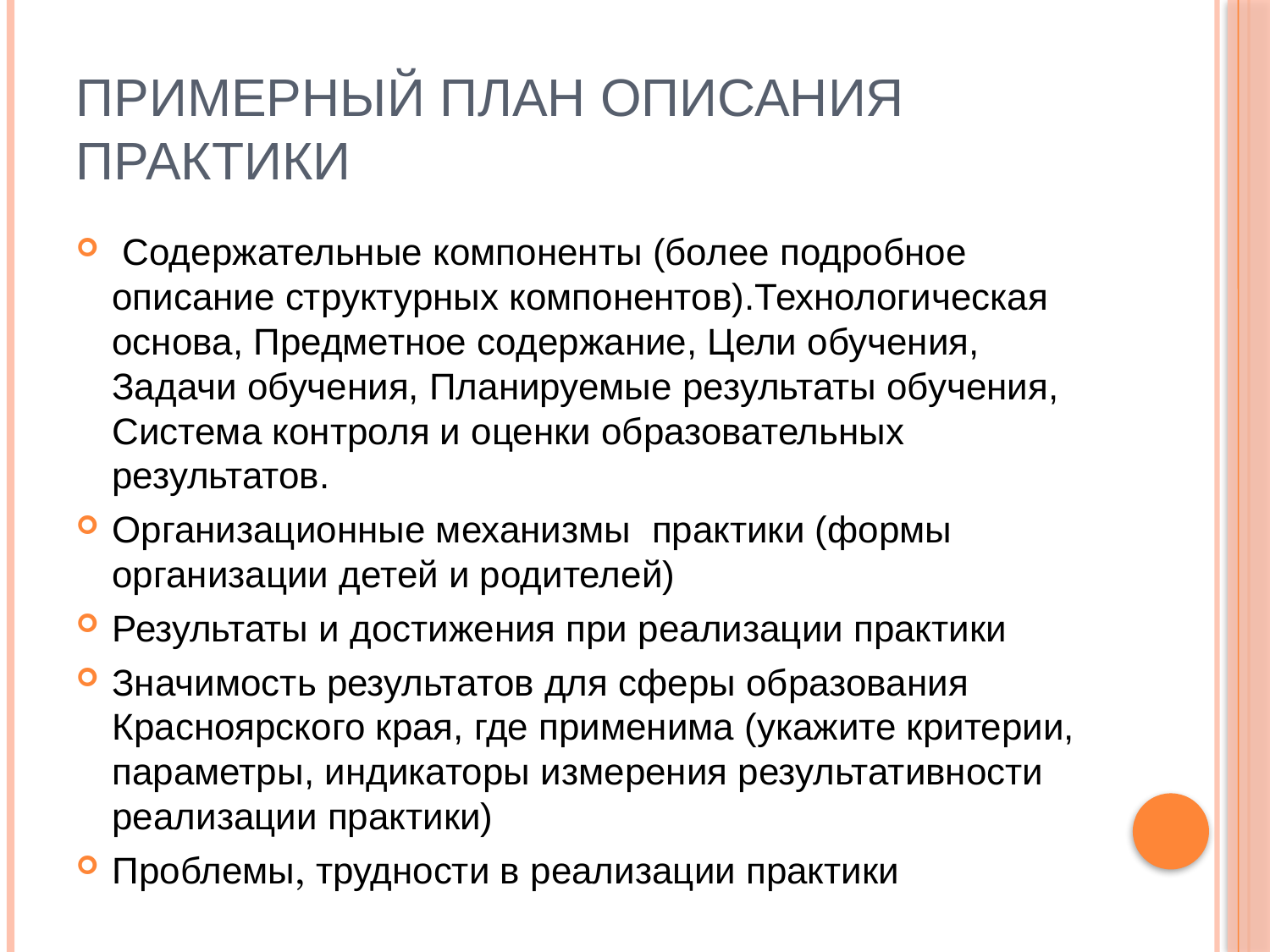

# Примерный план описания практики
 Содержательные компоненты (более подробное описание структурных компонентов).Технологическая основа, Предметное содержание, Цели обучения, Задачи обучения, Планируемые результаты обучения, Система контроля и оценки образовательных результатов.
Организационные механизмы  практики (формы организации детей и родителей)
Результаты и достижения при реализации практики
Значимость результатов для сферы образования Красноярского края, где применима (укажите критерии, параметры, индикаторы измерения результативности реализации практики)
Проблемы, трудности в реализации практики